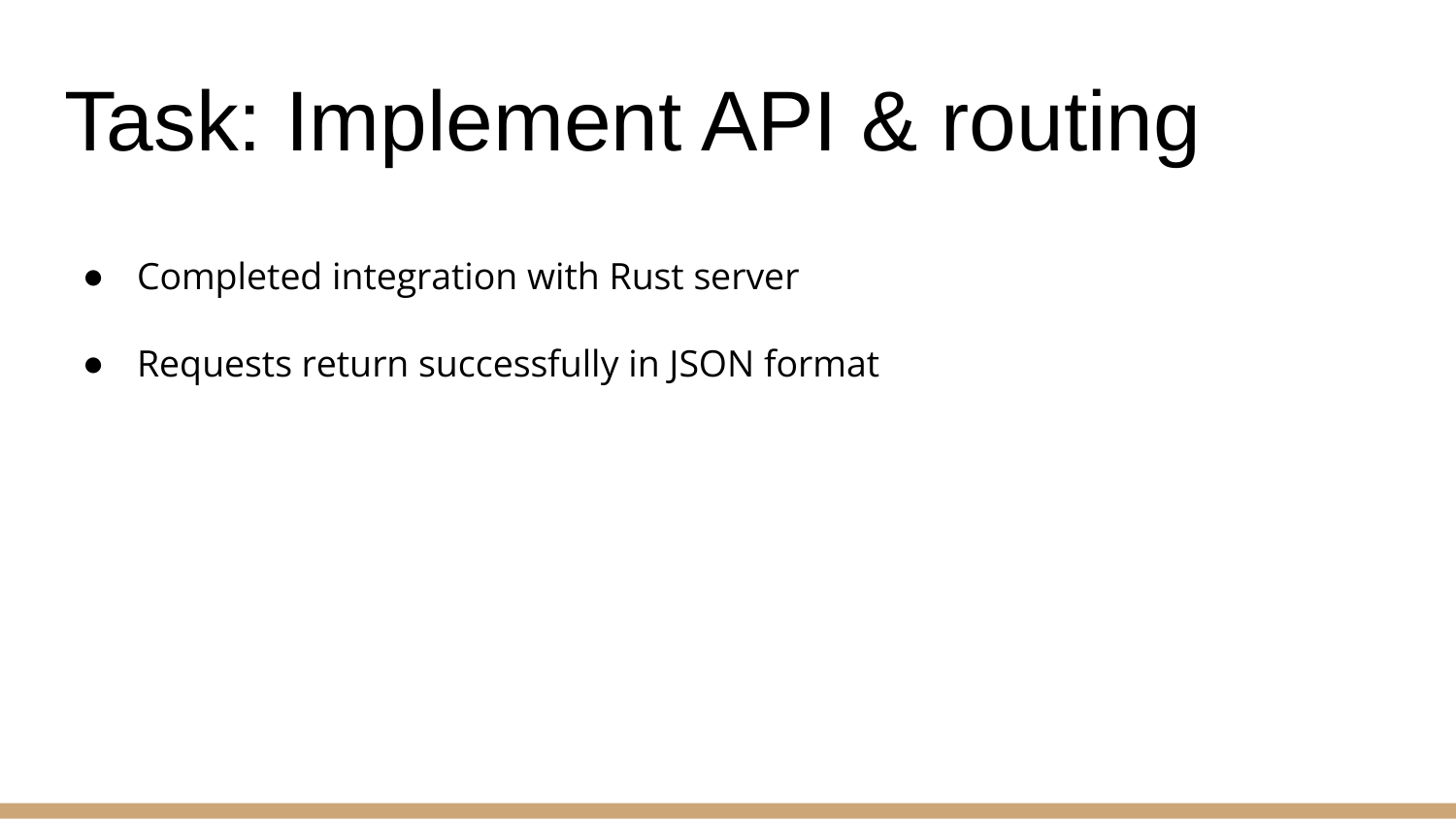

# Task: Implement API & routing
Completed integration with Rust server
Requests return successfully in JSON format